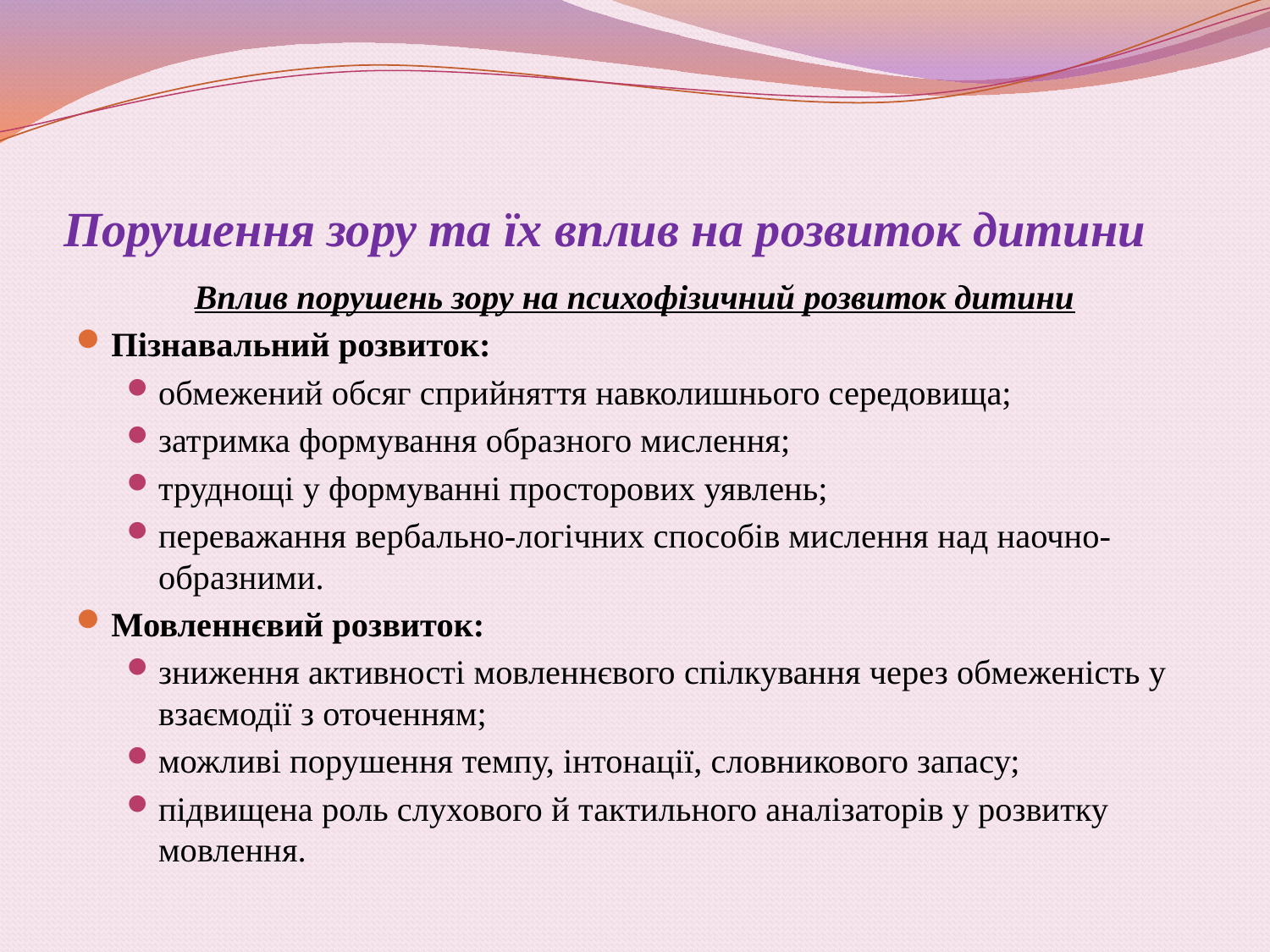

# Порушення зору та їх вплив на розвиток дитини
Вплив порушень зору на психофізичний розвиток дитини
Пізнавальний розвиток:
обмежений обсяг сприйняття навколишнього середовища;
затримка формування образного мислення;
труднощі у формуванні просторових уявлень;
переважання вербально-логічних способів мислення над наочно-образними.
Мовленнєвий розвиток:
зниження активності мовленнєвого спілкування через обмеженість у взаємодії з оточенням;
можливі порушення темпу, інтонації, словникового запасу;
підвищена роль слухового й тактильного аналізаторів у розвитку мовлення.